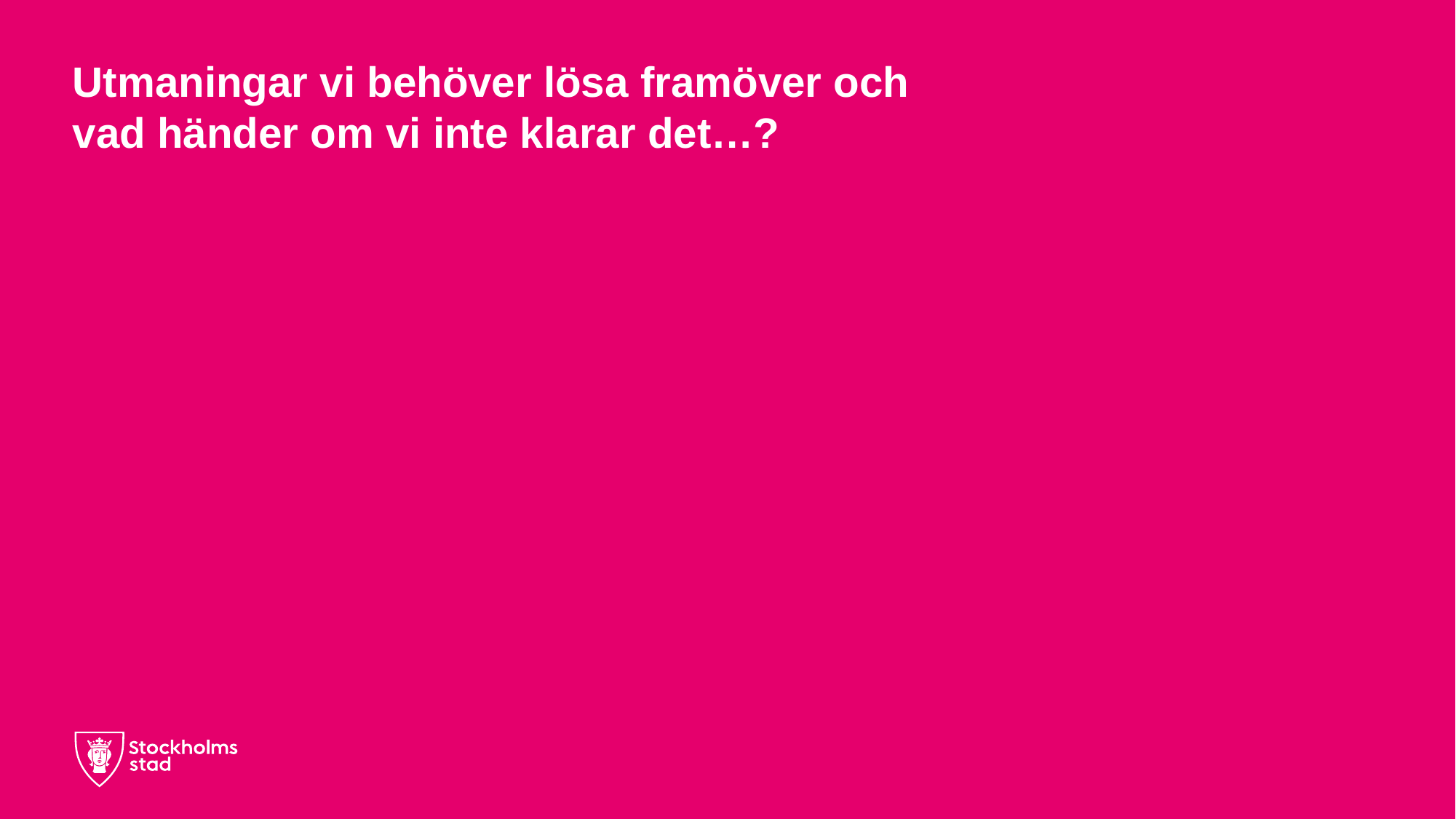

# Utmaningar vi behöver lösa framöver och vad händer om vi inte klarar det…?